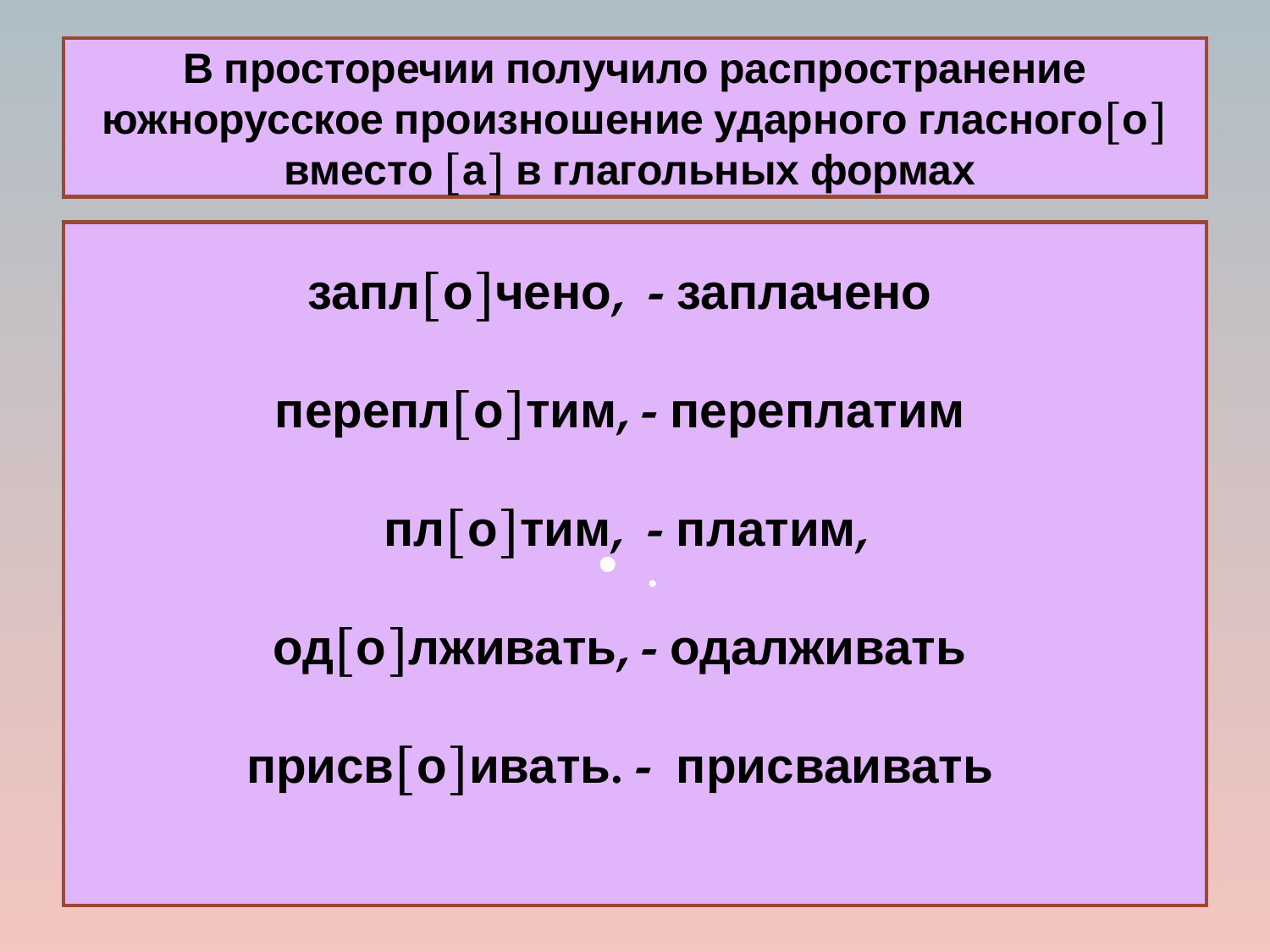

# В просторечии получило распространение южнорусское произношение ударного гласного[о] вместо [а] в глагольных формах
.
запл[о]чено,  - заплачено

перепл[о]тим, - переплатим

 пл[о]тим,  - платим,

од[о]лживать, - одалживать

 присв[о]ивать. -  присваивать